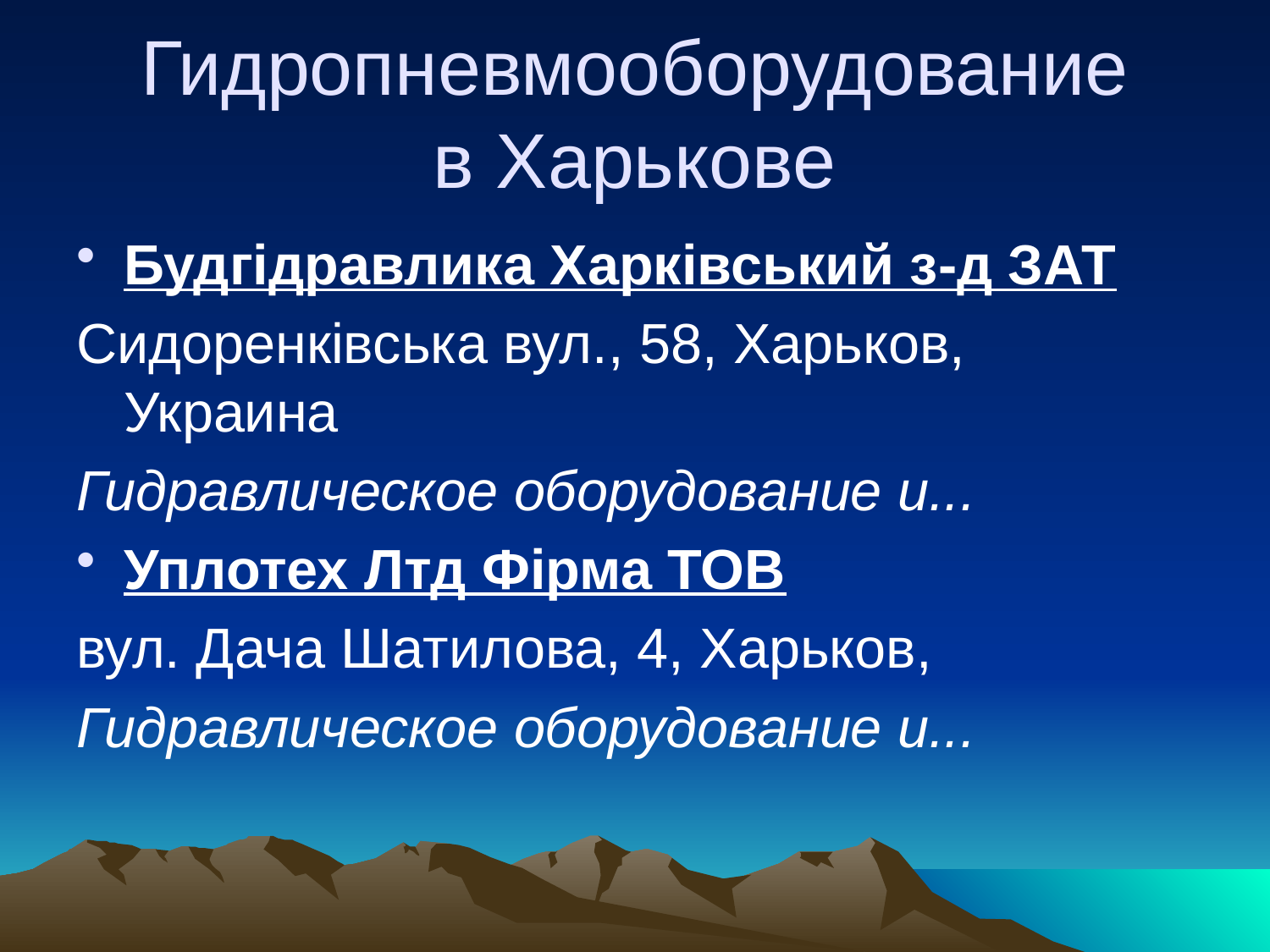

# Гидропневмооборудование в Харькове
Будгідравлика Харківський з-д ЗАТ  ‎
Сидоренківська вул., 58, Харьков, Украина
Гидравлическое оборудование и...
Уплотех Лтд Фірма ТОВ  ‎
вул. Дача Шатилова, 4, Харьков,
Гидравлическое оборудование и...